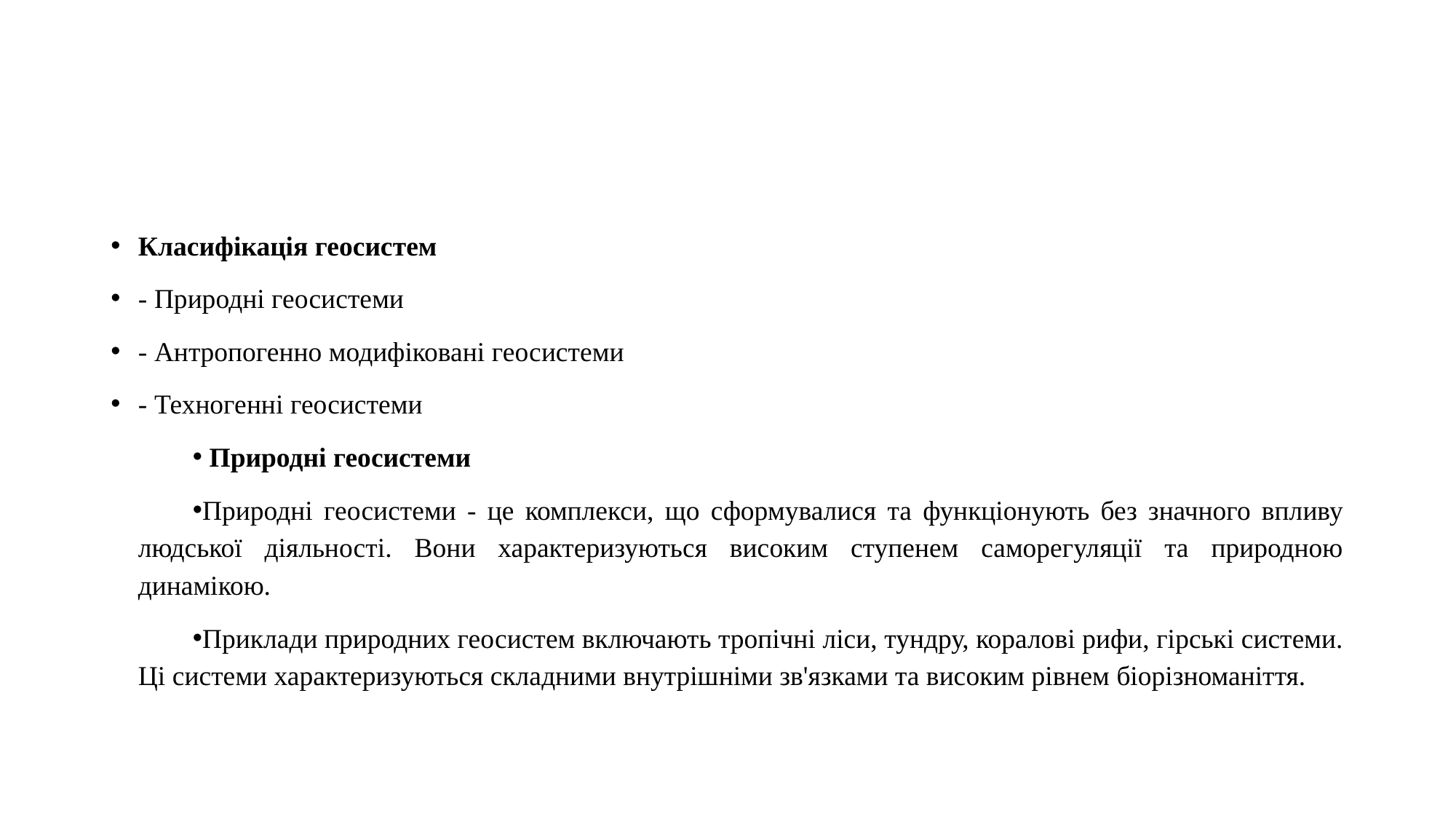

Класифікація геосистем
- Природні геосистеми
- Антропогенно модифіковані геосистеми
- Техногенні геосистеми
 Природні геосистеми
Природні геосистеми - це комплекси, що сформувалися та функціонують без значного впливу людської діяльності. Вони характеризуються високим ступенем саморегуляції та природною динамікою.
Приклади природних геосистем включають тропічні ліси, тундру, коралові рифи, гірські системи. Ці системи характеризуються складними внутрішніми зв'язками та високим рівнем біорізноманіття.